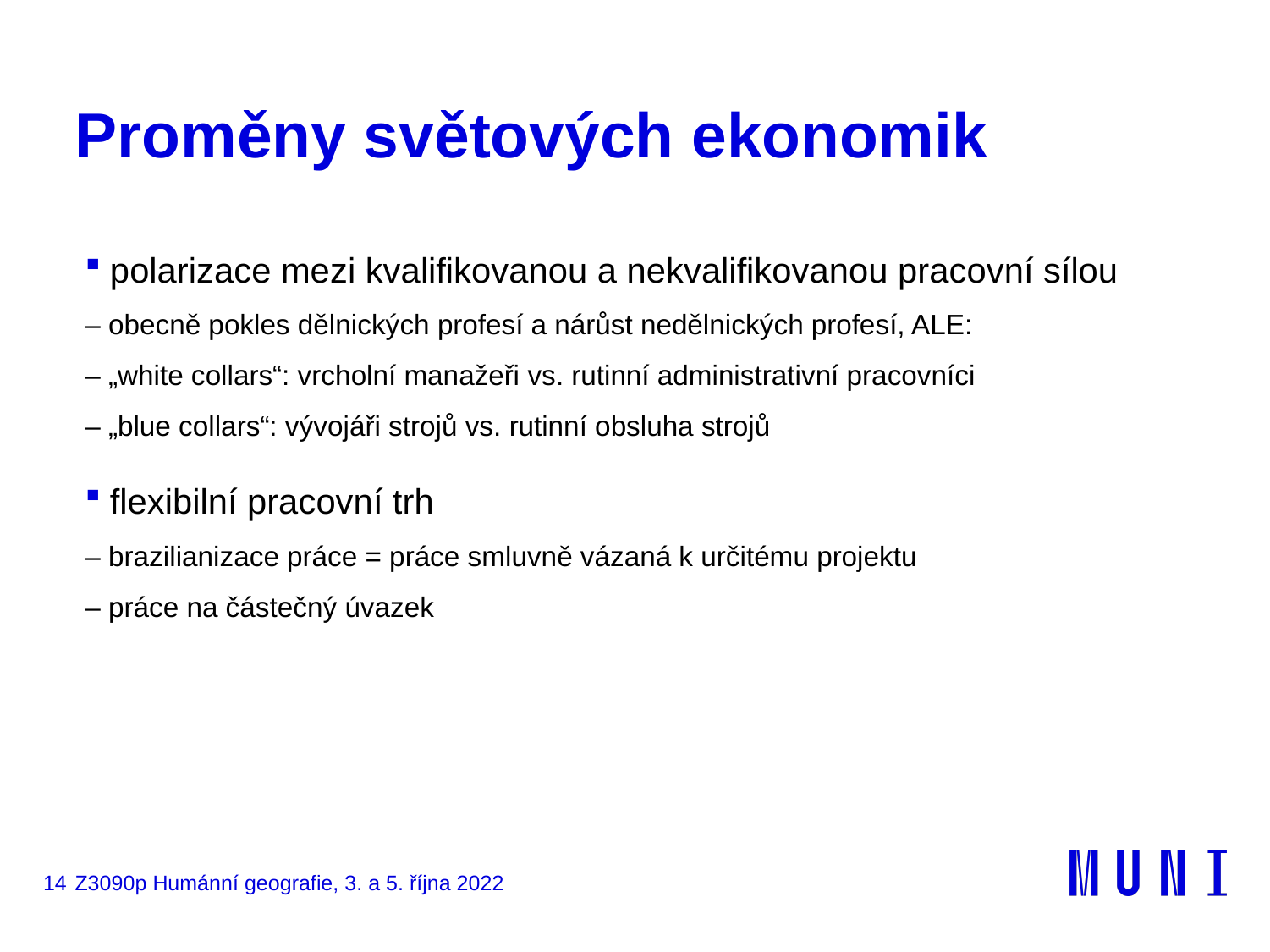

# Proměny světových ekonomik
polarizace mezi kvalifikovanou a nekvalifikovanou pracovní sílou
– obecně pokles dělnických profesí a nárůst nedělnických profesí, ALE:
– „white collars“: vrcholní manažeři vs. rutinní administrativní pracovníci
– „blue collars“: vývojáři strojů vs. rutinní obsluha strojů

flexibilní pracovní trh
– brazilianizace práce = práce smluvně vázaná k určitému projektu
– práce na částečný úvazek
14
Z3090p Humánní geografie, 3. a 5. října 2022